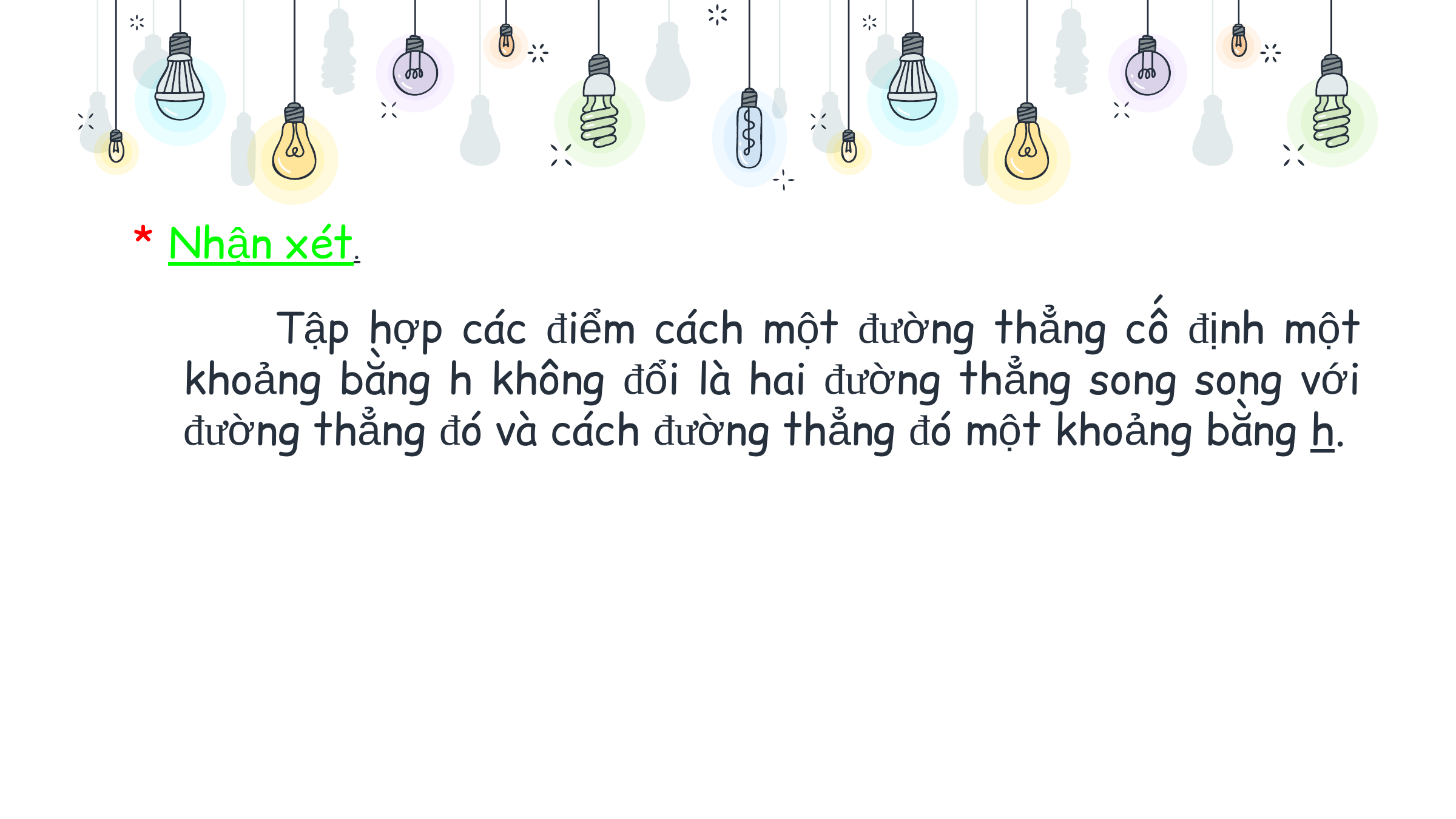

* Nhận xét.
	Tập hợp các điểm cách một đường thẳng cố định một khoảng bằng h không đổi là hai đường thẳng song song với đường thẳng đó và cách đường thẳng đó một khoảng bằng h.